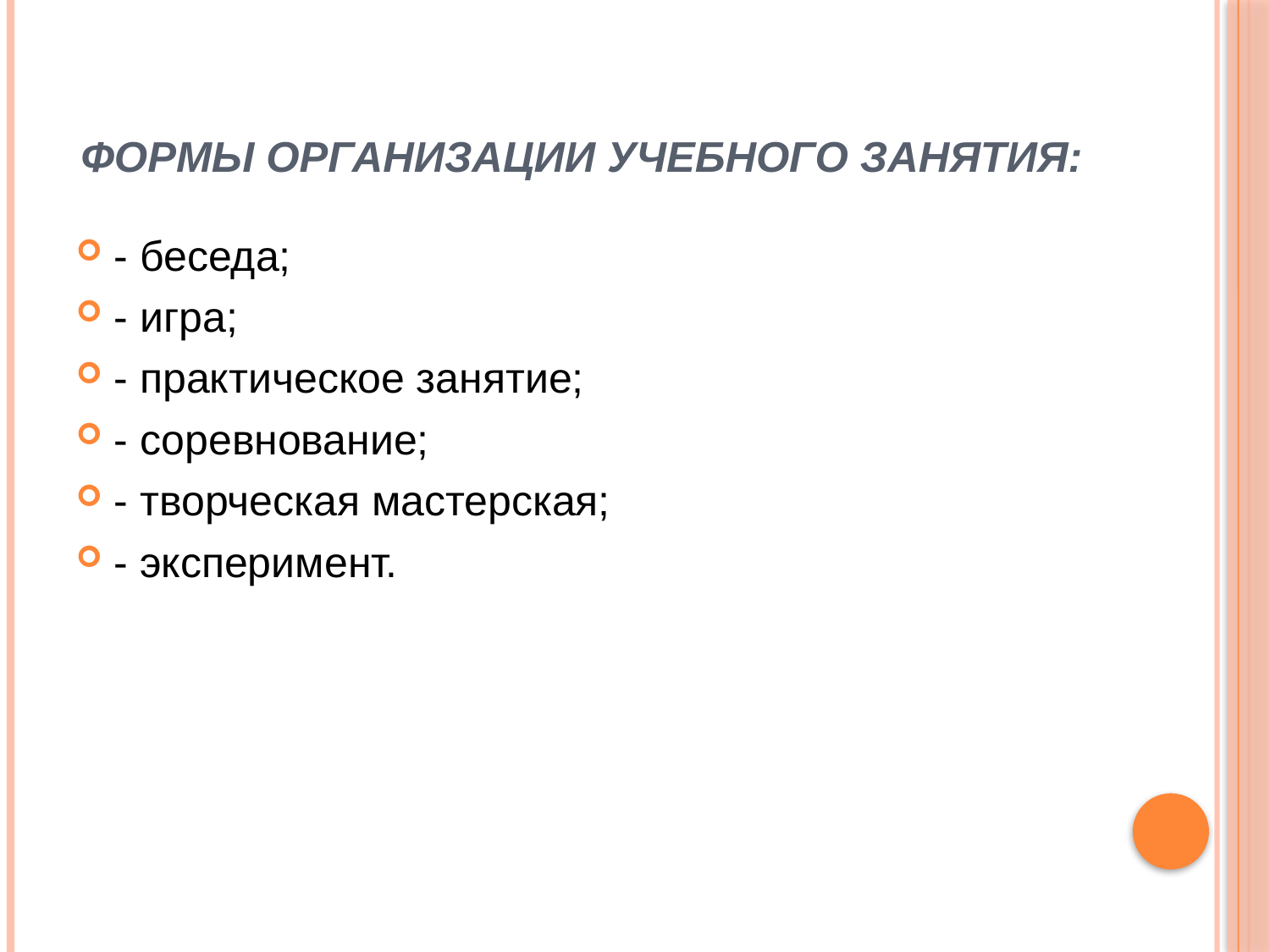

# Формы организации учебного занятия:
- беседа;
- игра;
- практическое занятие;
- соревнование;
- творческая мастерская;
- эксперимент.